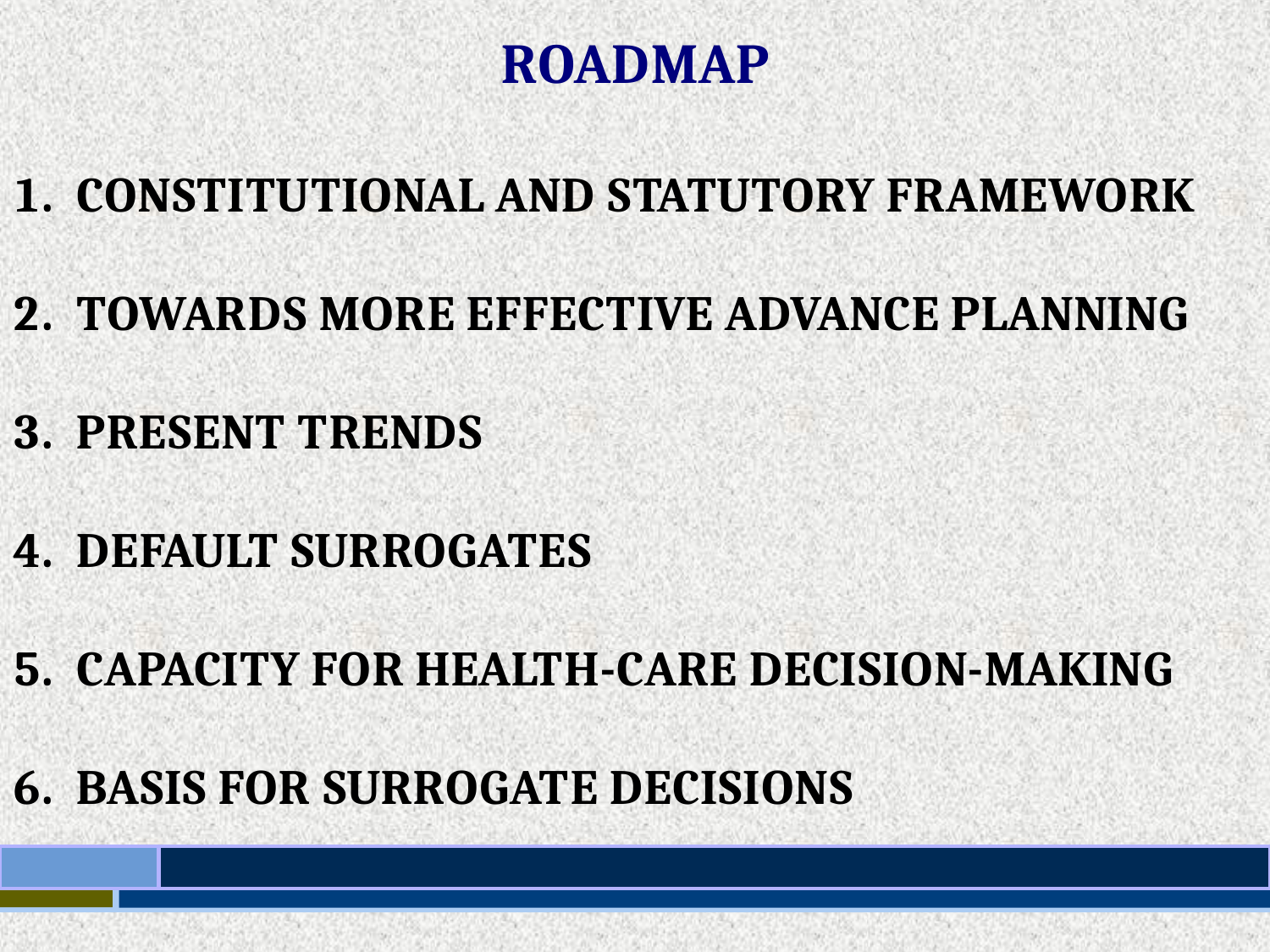

ROADMAP

CONSTITUTIONAL AND STATUTORY FRAMEWORK

TOWARDS MORE EFFECTIVE ADVANCE PLANNING

PRESENT TRENDS

DEFAULT SURROGATES

CAPACITY FOR HEALTH-CARE DECISION-MAKING

BASIS FOR SURROGATE DECISIONS